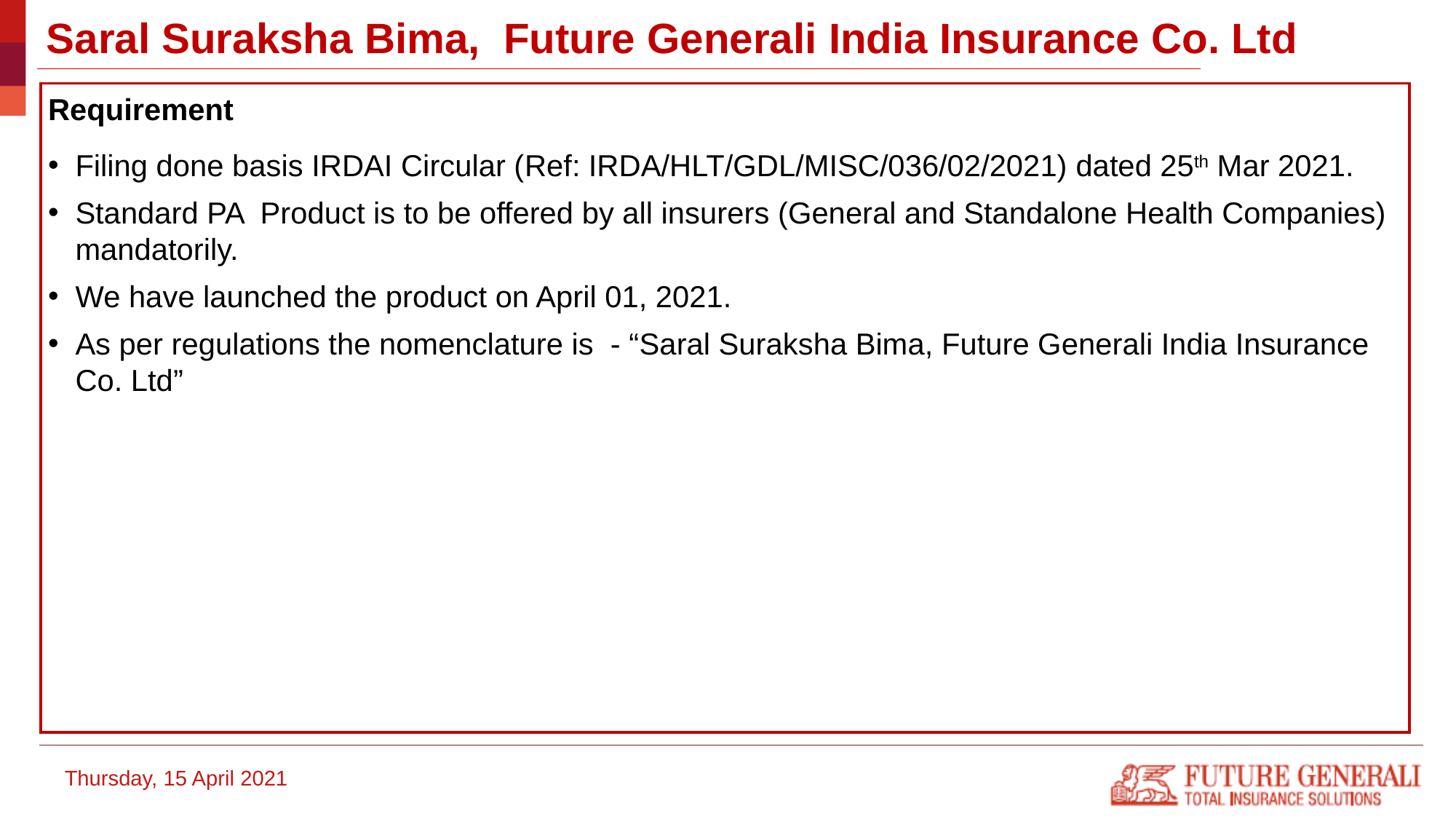

# Saral Suraksha Bima,  Future Generali India Insurance Co. Ltd

Requirement

Filing done basis IRDAI Circular (Ref: IRDA/HLT/GDL/MISC/036/02/2021) dated 25th Mar 2021.

Standard PA  Product is to be offered by all insurers (General and Standalone Health Companies) mandatorily.

We have launched the product on April 01, 2021.

As per regulations the nomenclature is  - “Saral Suraksha Bima, Future Generali India Insurance Co. Ltd”